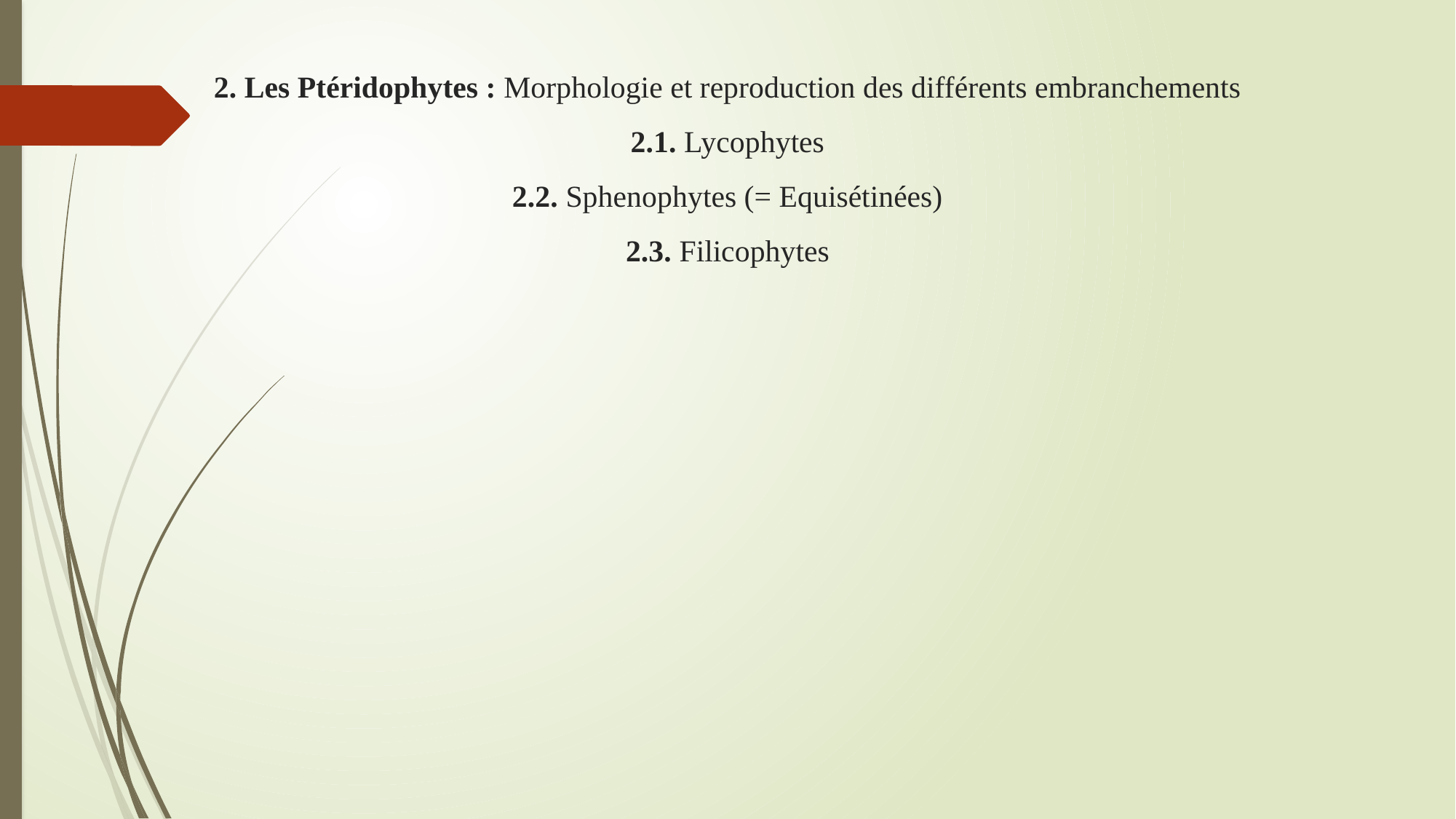

# 2. Les Ptéridophytes : Morphologie et reproduction des différents embranchements 2.1. Lycophytes 2.2. Sphenophytes (= Equisétinées) 2.3. Filicophytes